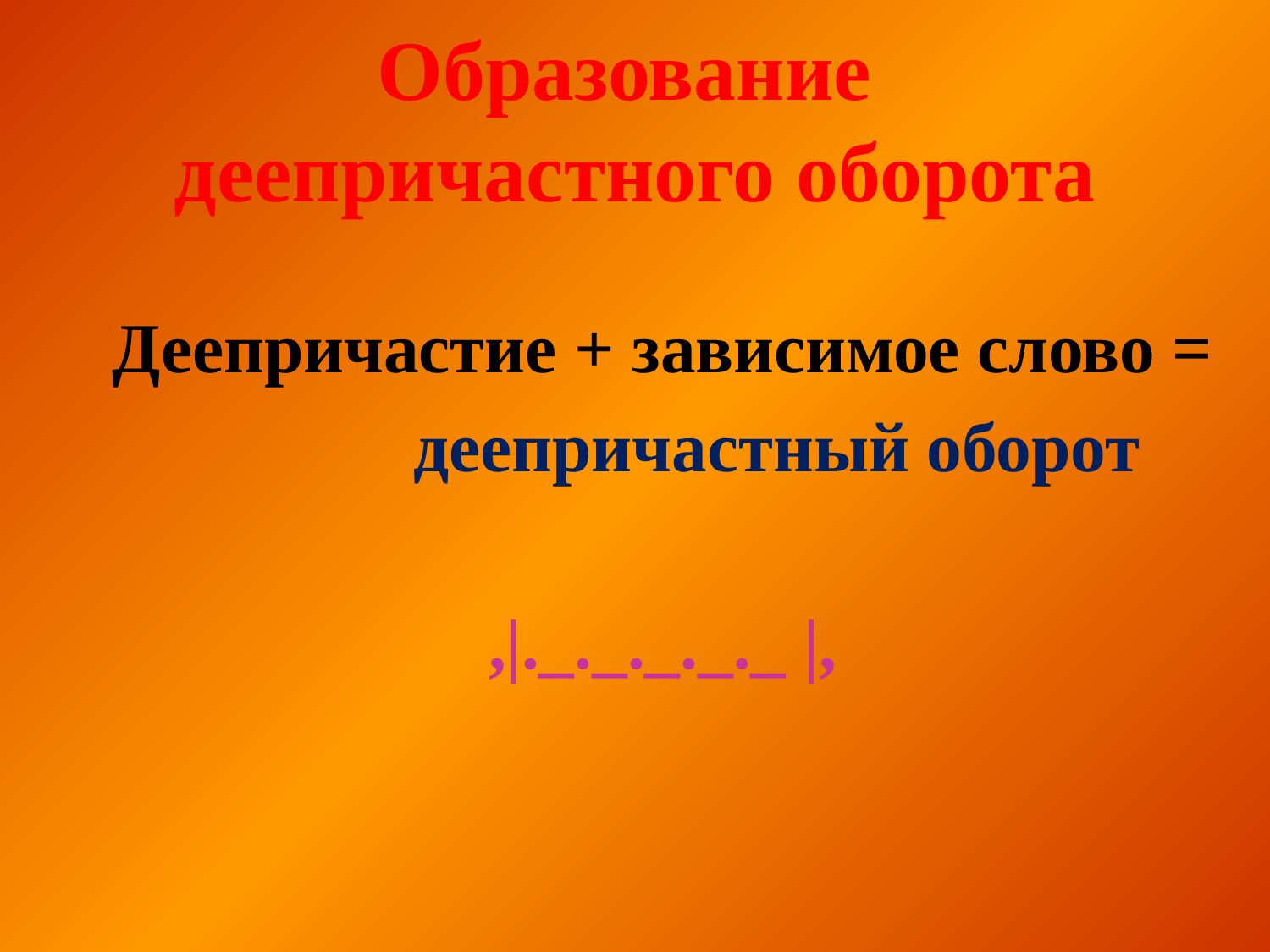

# Образование деепричастного оборота
Деепричастие + зависимое слово =
             деепричастный оборот

,|._._._._._ |,